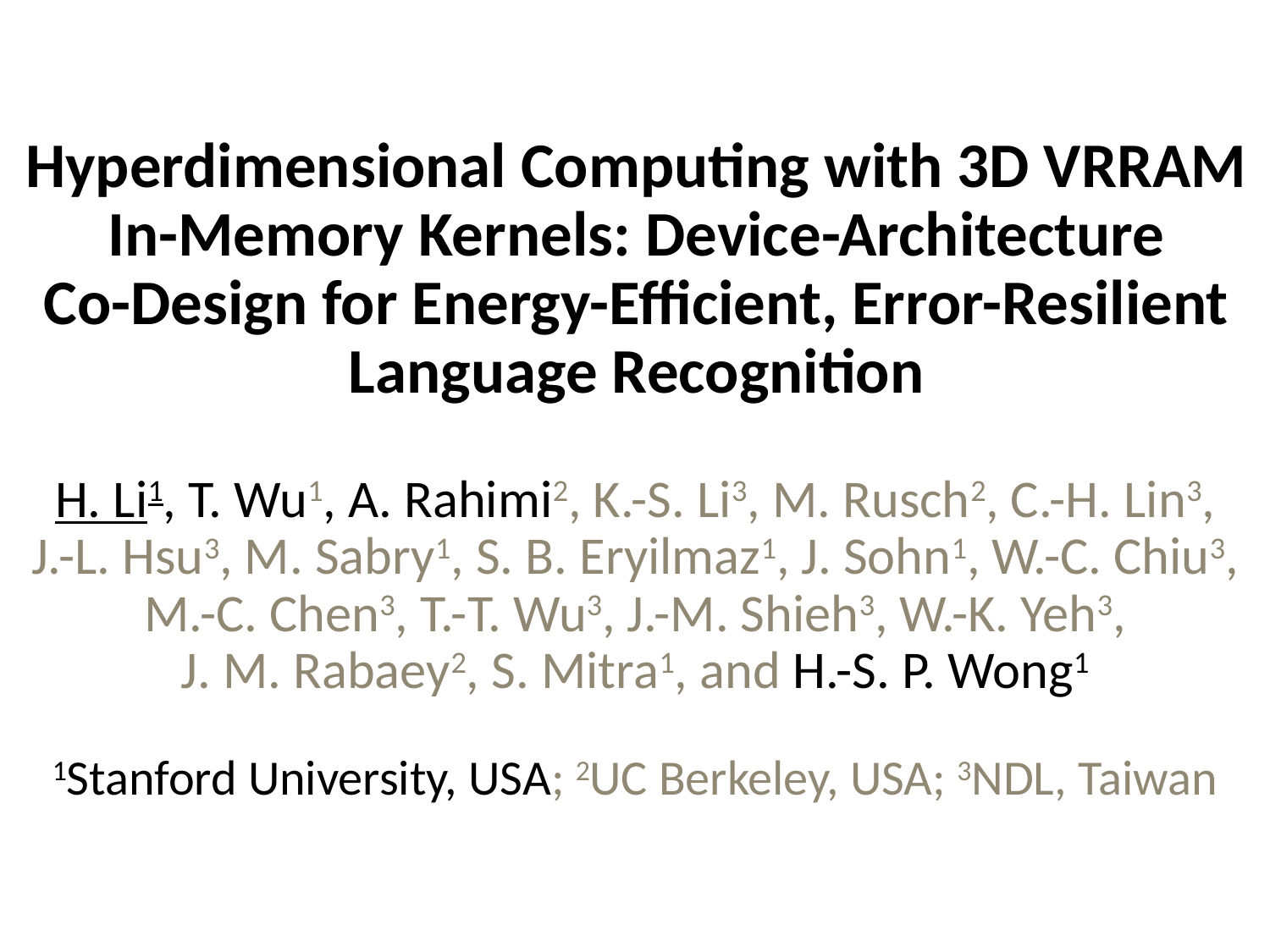

# Hyperdimensional Computing with 3D VRRAM In-Memory Kernels: Device-Architecture Co-Design for Energy-Efficient, Error-Resilient Language Recognition
H. Li1, T. Wu1, A. Rahimi2, K.-S. Li3, M. Rusch2, C.-H. Lin3,
J.-L. Hsu3, M. Sabry1, S. B. Eryilmaz1, J. Sohn1, W.-C. Chiu3,
M.-C. Chen3, T.-T. Wu3, J.-M. Shieh3, W.-K. Yeh3,
J. M. Rabaey2, S. Mitra1, and H.-S. P. Wong1
1Stanford University, USA; 2UC Berkeley, USA; 3NDL, Taiwan